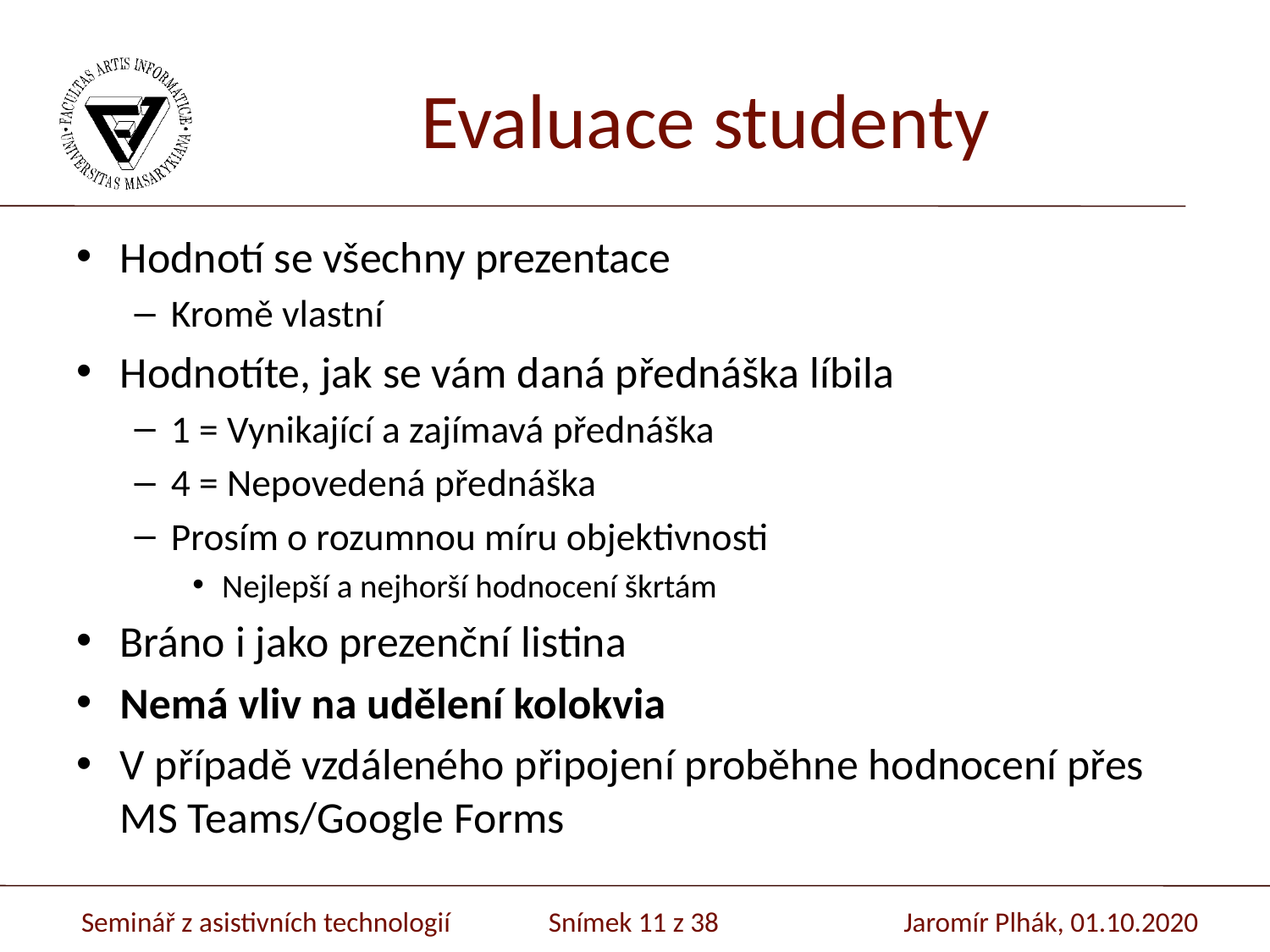

# Evaluace studenty
Hodnotí se všechny prezentace
Kromě vlastní
Hodnotíte, jak se vám daná přednáška líbila
1 = Vynikající a zajímavá přednáška
4 = Nepovedená přednáška
Prosím o rozumnou míru objektivnosti
Nejlepší a nejhorší hodnocení škrtám
Bráno i jako prezenční listina
Nemá vliv na udělení kolokvia
V případě vzdáleného připojení proběhne hodnocení přes MS Teams/Google Forms